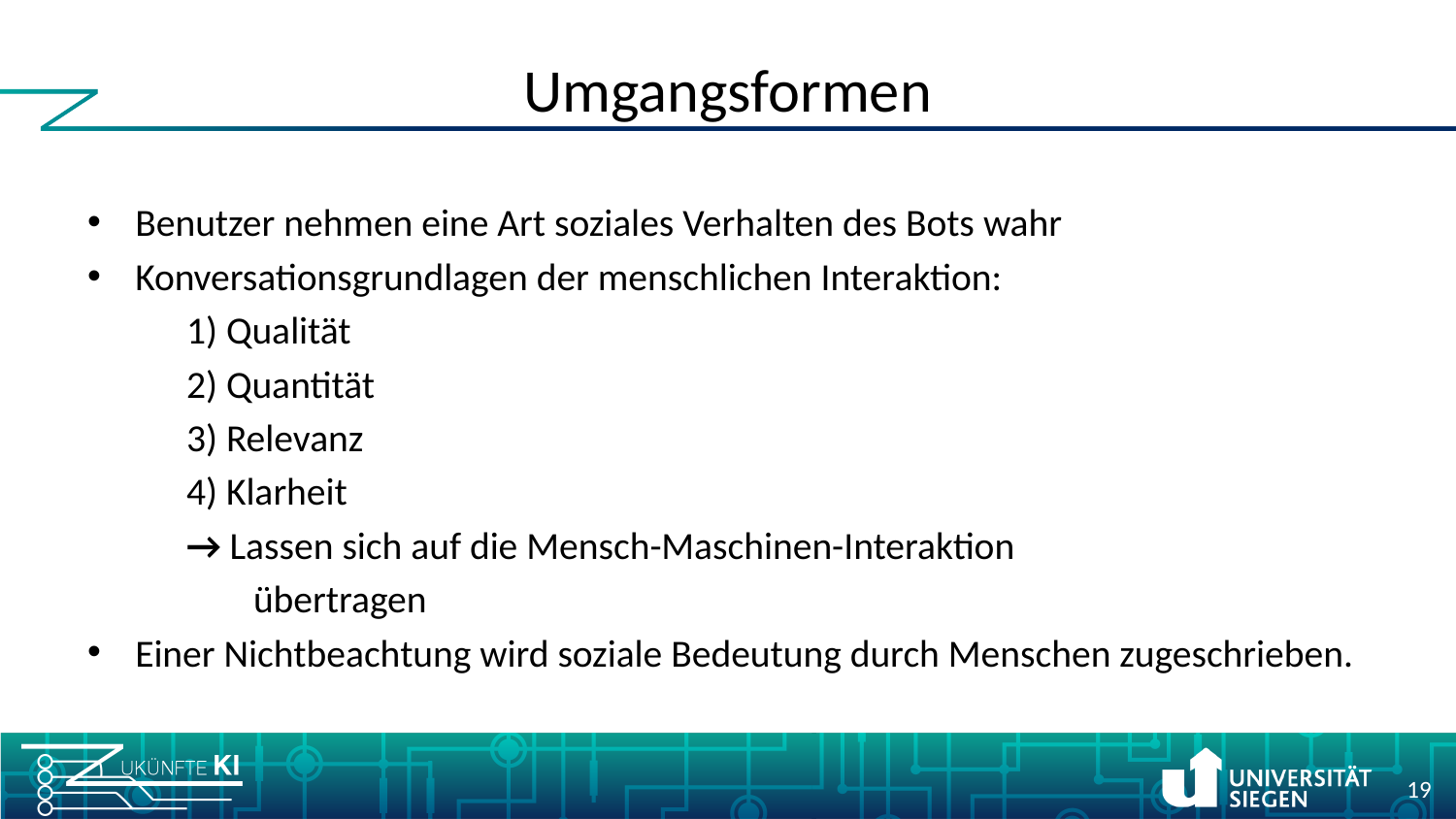

# Umgangsformen
Benutzer nehmen eine Art soziales Verhalten des Bots wahr
Konversationsgrundlagen der menschlichen Interaktion:
	1) Qualität
	2) Quantität
	3) Relevanz
	4) Klarheit
	→ Lassen sich auf die Mensch-Maschinen-Interaktion
                   übertragen
Einer Nichtbeachtung wird soziale Bedeutung durch Menschen zugeschrieben.
19